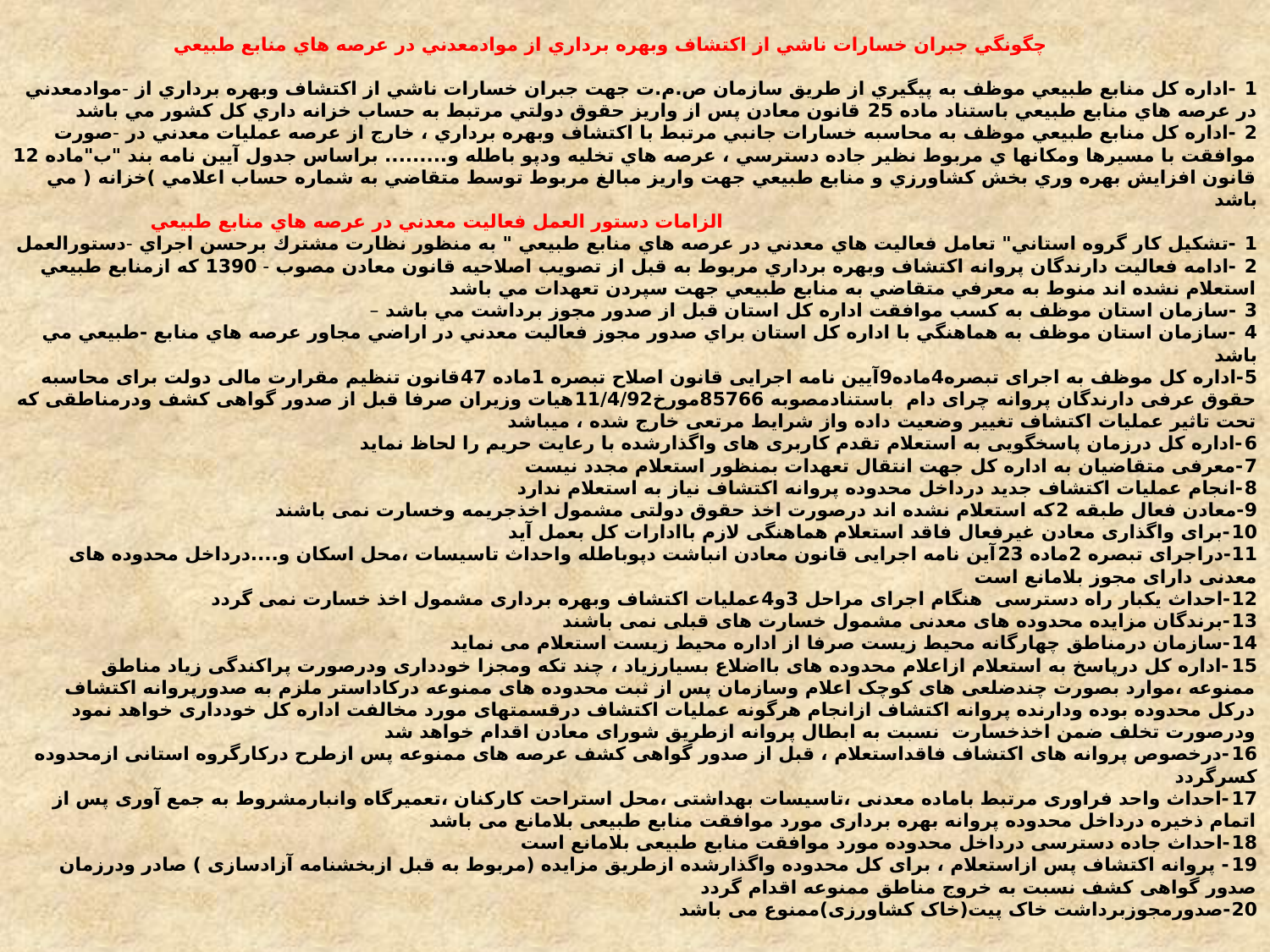

# چگونگي جبران خسارات ناشي از اكتشاف وبهره برداري از موادمعدني در عرصه هاي منابع طبيعي 1 -اداره كل منابع طبيعي موظف به پيگيري از طريق سازمان ص.م.ت جهت جبران خسارات ناشي از اكتشاف وبهره برداري از -موادمعدني در عرصه هاي منابع طبيعي باستناد ماده 25 قانون معادن پس از واريز حقوق دولتي مرتبط به حساب خزانه داري كل كشور مي باشد 2 -اداره كل منابع طبيعي موظف به محاسبه خسارات جانبي مرتبط با اكتشاف وبهره برداري ، خارج از عرصه عمليات معدني در -صورت موافقت با مسيرها ومكانها ي مربوط نظير جاده دسترسي ، عرصه هاي تخليه ودپو باطله و......... براساس جدول آيين نامه بند "ب"ماده 12 قانون افزايش بهره وري بخش كشاورزي و منابع طبيعي جهت واريز مبالغ مربوط توسط متقاضي به شماره حساب اعلامي )خزانه ( مي باشد الزامات دستور العمل فعاليت معدني در عرصه هاي منابع طبيعي 1 -تشكيل كار گروه استاني" تعامل فعاليت هاي معدني در عرصه هاي منابع طبيعي " به منظور نظارت مشترك برحسن اجراي -دستورالعمل 2 -ادامه فعاليت دارندگان پروانه اكتشاف وبهره برداري مربوط به قبل از تصويب اصلاحيه قانون معادن مصوب - 1390 كه ازمنابع طبيعي استعلام نشده اند منوط به معرفي متقاضي به منابع طبيعي جهت سپردن تعهدات مي باشد 3 -سازمان استان موظف به كسب موافقت اداره كل استان قبل از صدور مجوز برداشت مي باشد – 4 -سازمان استان موظف به هماهنگي با اداره كل استان براي صدور مجوز فعاليت معدني در اراضي مجاور عرصه هاي منابع -طبيعي مي باشد 5-اداره کل موظف به اجرای تبصره4ماده9آیین نامه اجرایی قانون اصلاح تبصره 1ماده 47قانون تنظیم مقرارت مالی دولت برای محاسبه حقوق عرفی دارندگان پروانه چرای دام  باستنادمصوبه 85766مورخ11/4/92هیات وزیران صرفا قبل از صدور گواهی کشف ودرمناطقی که تحت تاثیر عملیات اکتشاف تغییر وضعیت داده واز شرایط مرتعی خارج شده ، میباشد 6-اداره کل درزمان پاسخگویی به استعلام تقدم کاربری های واگذارشده با رعایت حریم را لحاظ نماید 7-معرفی متقاضیان به اداره کل جهت انتقال تعهدات بمنظور استعلام مجدد نیست 8-انجام عملیات اکتشاف جدید درداخل محدوده پروانه اکتشاف نیاز به استعلام ندارد 9-معادن فعال طبقه 2که استعلام نشده اند درصورت اخذ حقوق دولتی مشمول اخذجریمه وخسارت نمی باشند 10-برای واگذاری معادن غیرفعال فاقد استعلام هماهنگی لازم باادارات کل بعمل آید 11-دراجرای تبصره 2ماده 23آین نامه اجرایی قانون معادن انباشت دپوباطله واحداث تاسیسات ،محل اسکان و....درداخل محدوده های معدنی دارای مجوز بلامانع است 12-احداث یکبار راه دسترسی  هنگام اجرای مراحل 3و4عملیات اکتشاف وبهره برداری مشمول اخذ خسارت نمی گردد 13-برندگان مزایده محدوده های معدنی مشمول خسارت های قبلی نمی باشند 14-سازمان درمناطق چهارگانه محیط زیست صرفا از اداره محیط زیست استعلام می نماید 15-اداره کل درپاسخ به استعلام ازاعلام محدوده های بااضلاع بسیارزیاد ، چند تکه ومجزا خودداری ودرصورت پراکندگی زیاد مناطق ممنوعه ،موارد بصورت چندضلعی های کوچک اعلام وسازمان پس از ثبت محدوده های ممنوعه درکاداستر ملزم به صدورپروانه اکتشاف درکل محدوده بوده ودارنده پروانه اکتشاف ازانجام هرگونه عملیات اکتشاف درقسمتهای مورد مخالفت اداره کل خودداری خواهد نمود ودرصورت تخلف ضمن اخذخسارت  نسبت به ابطال پروانه ازطریق شورای معادن اقدام خواهد شد 16-درخصوص پروانه های اکتشاف فاقداستعلام ، قبل از صدور گواهی کشف عرصه های ممنوعه پس ازطرح درکارگروه استانی ازمحدوده کسرگردد 17-احداث واحد فراوری مرتبط باماده معدنی ،تاسیسات بهداشتی ،محل استراحت کارکنان ،تعمیرگاه وانبارمشروط به جمع آوری پس از اتمام ذخیره درداخل محدوده پروانه بهره برداری مورد موافقت منابع طبیعی بلامانع می باشد 18-احداث جاده دسترسی درداخل محدوده مورد موافقت منابع طبیعی بلامانع است 19- پروانه اکتشاف پس ازاستعلام ، برای کل محدوده واگذارشده ازطریق مزایده (مربوط به قبل ازبخشنامه آزادسازی ) صادر ودرزمان صدور گواهی کشف نسبت به خروج مناطق ممنوعه اقدام گردد 20-صدورمجوزبرداشت خاک پیت(خاک کشاورزی)ممنوع می باشد